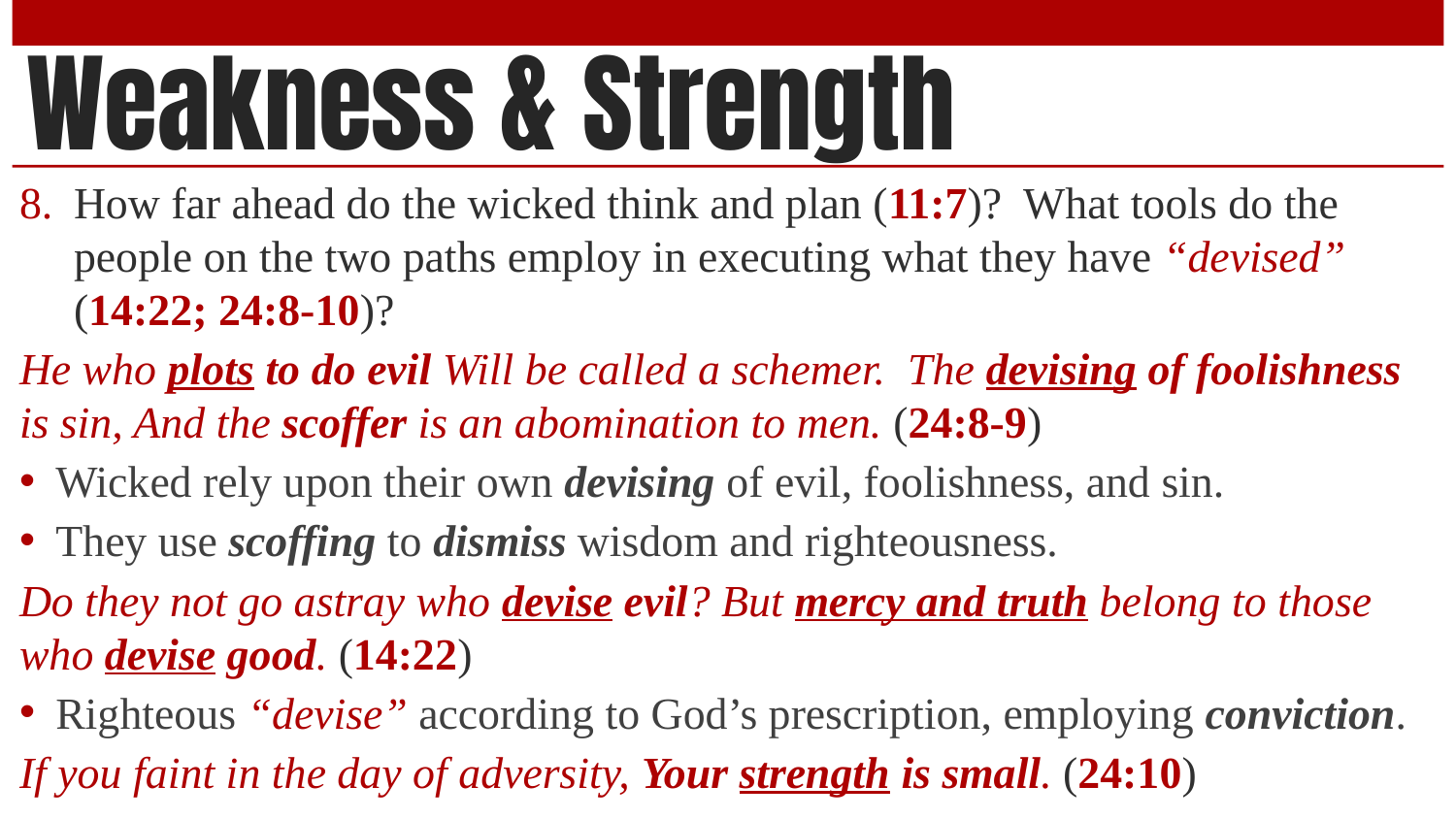

# Weakness & Strength
How far ahead do the wicked think and plan (11:7)?  What tools do the people on the two paths employ in executing what they have “devised” (14:22; 24:8-10)?
He who plots to do evil Will be called a schemer.  The devising of foolishness is sin, And the scoffer is an abomination to men. (24:8-9)
Wicked rely upon their own devising of evil, foolishness, and sin.
They use scoffing to dismiss wisdom and righteousness.
Do they not go astray who devise evil? But mercy and truth belong to those who devise good. (14:22)
Righteous “devise” according to God’s prescription, employing conviction.
If you faint in the day of adversity, Your strength is small. (24:10)